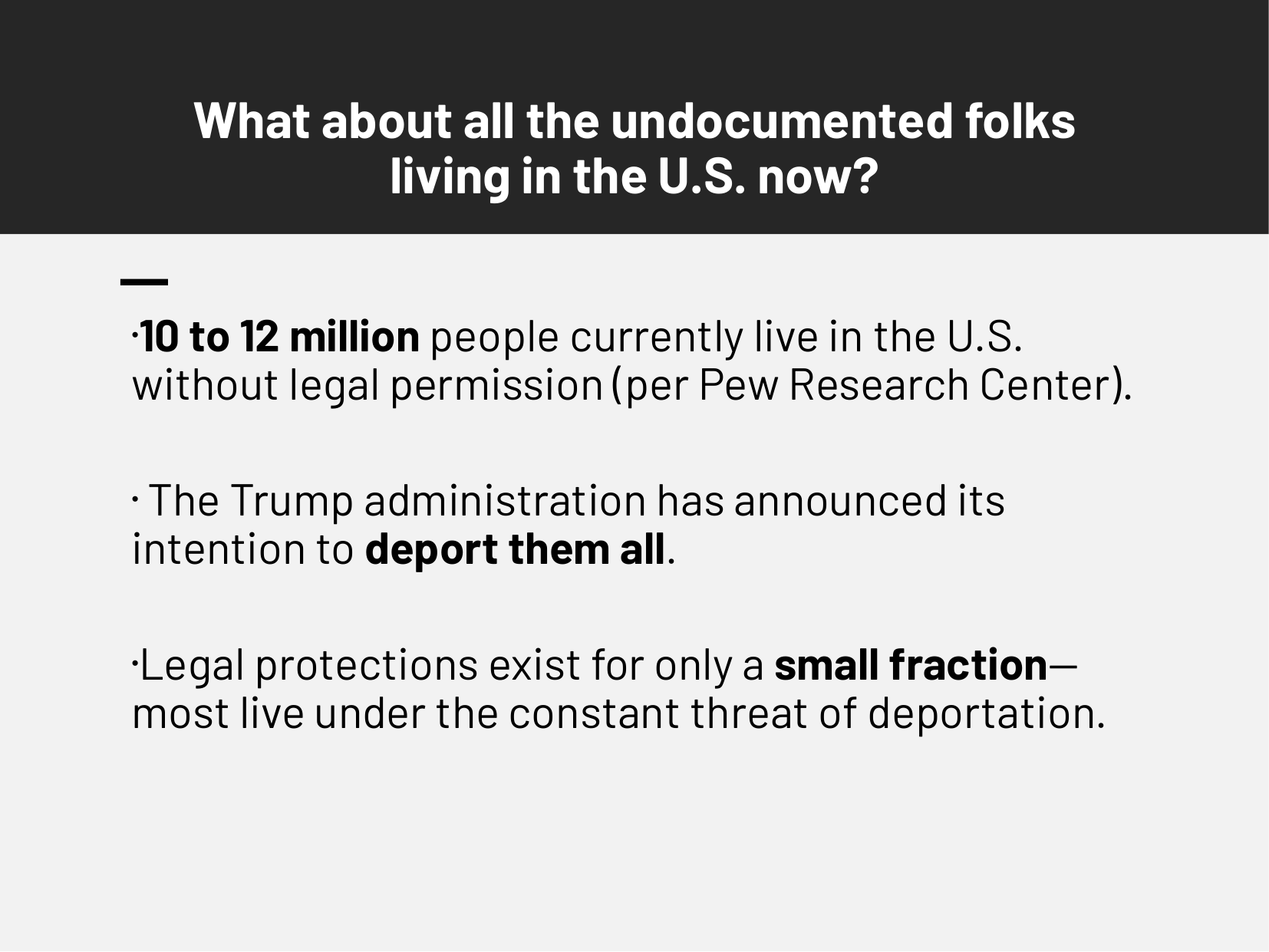

What about all the undocumented folks living in the U.S. now?

10 to 12 million people currently live in the U.S. without legal permission (per Pew Research Center).

 The Trump administration has announced its intention to deport them all.

Legal protections exist for only a small fraction—most live under the constant threat of deportation.